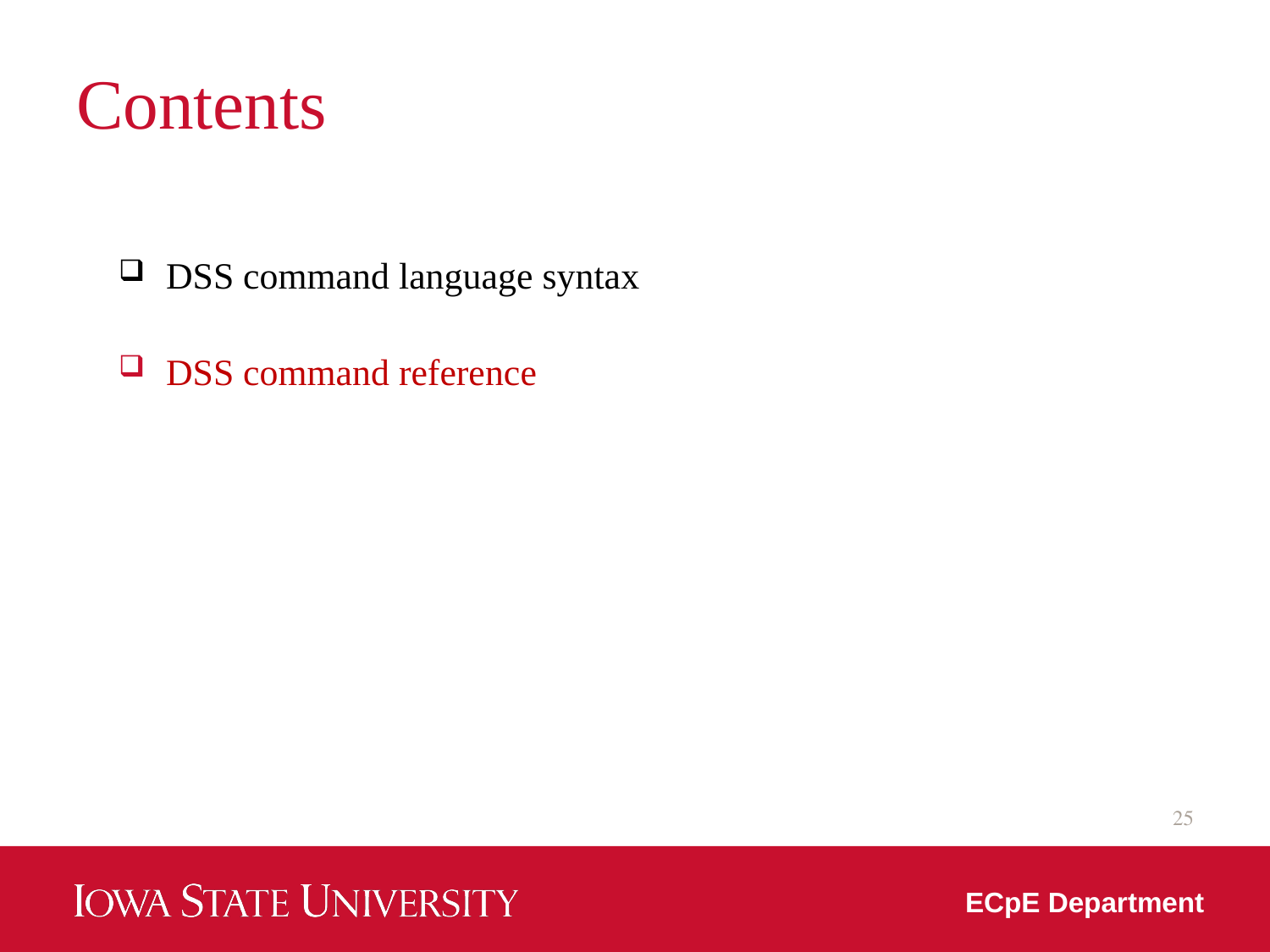

# Contents
DSS command language syntax
DSS command reference
25
ECpE Department